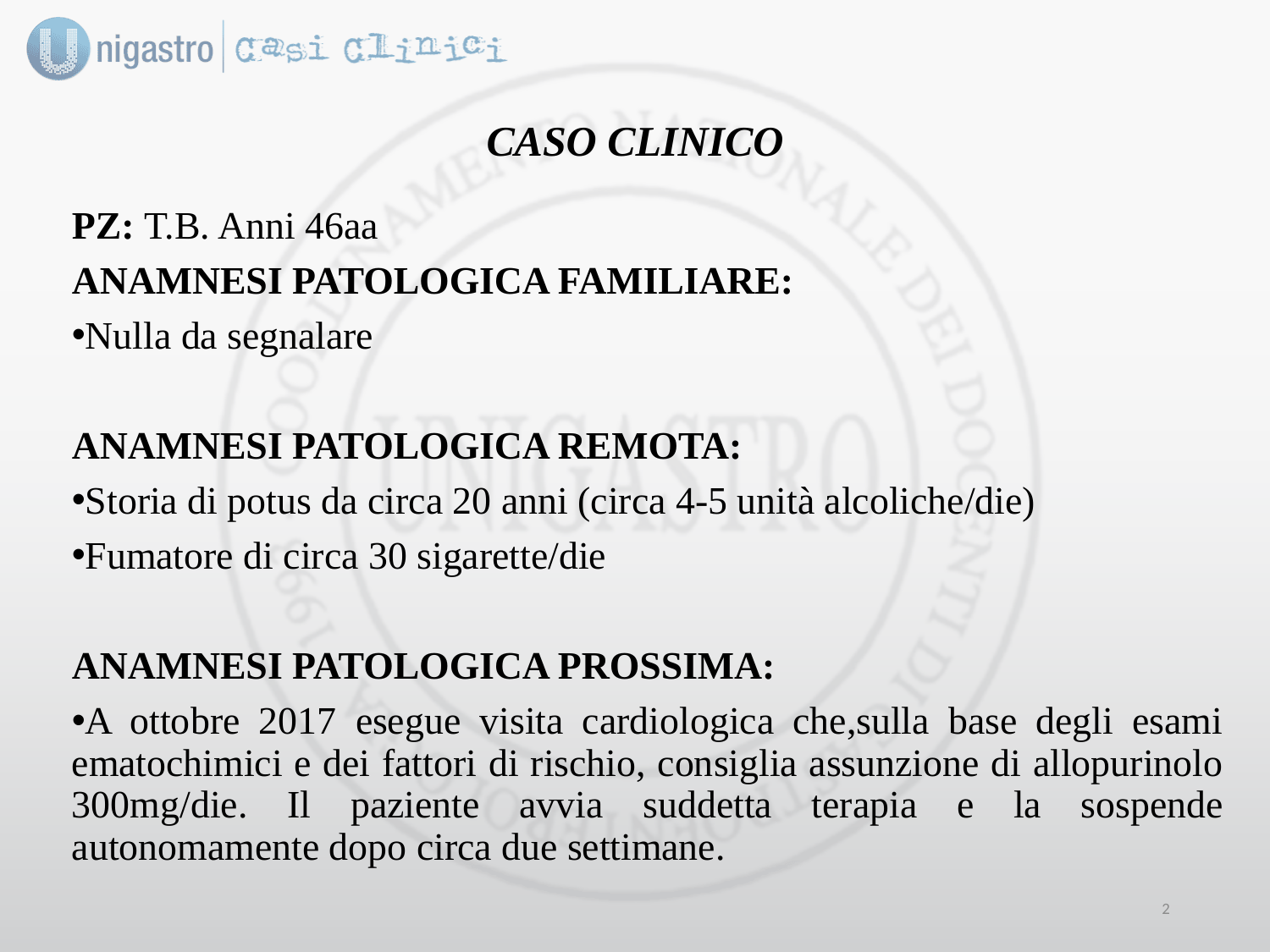

# CASO CLINICO
PZ: T.B. Anni 46aa
ANAMNESI PATOLOGICA FAMILIARE:
Nulla da segnalare

ANAMNESI PATOLOGICA REMOTA:
Storia di potus da circa 20 anni (circa 4-5 unità alcoliche/die)
Fumatore di circa 30 sigarette/die

ANAMNESI PATOLOGICA PROSSIMA:
A ottobre 2017 esegue visita cardiologica che,sulla base degli esami ematochimici e dei fattori di rischio, consiglia assunzione di allopurinolo 300mg/die. Il paziente avvia suddetta terapia e la sospende autonomamente dopo circa due settimane.

2